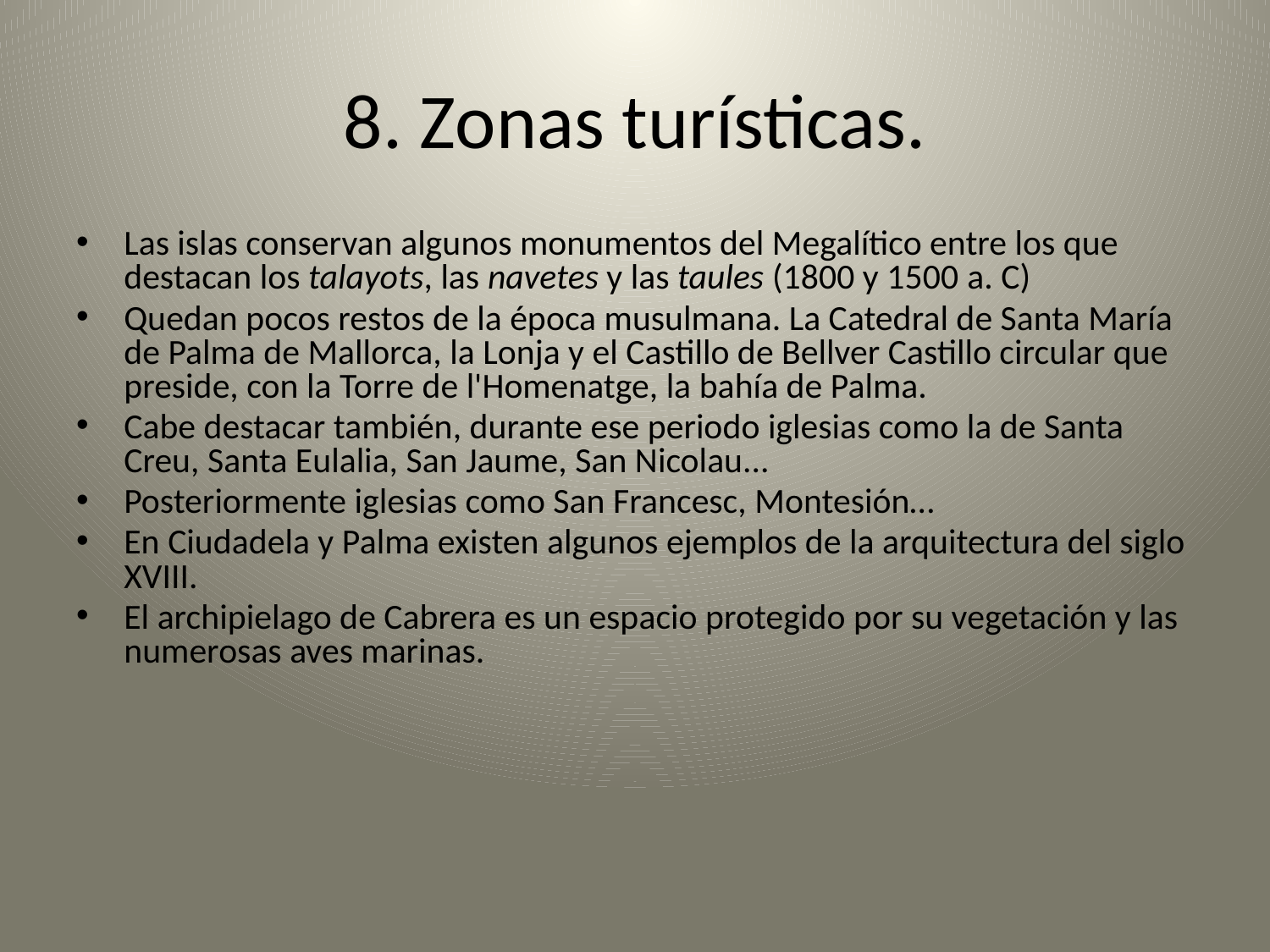

# 8. Zonas turísticas.
Las islas conservan algunos monumentos del Megalítico entre los que destacan los talayots, las navetes y las taules (1800 y 1500 a. C)
Quedan pocos restos de la época musulmana. La Catedral de Santa María de Palma de Mallorca, la Lonja y el Castillo de Bellver Castillo circular que preside, con la Torre de l'Homenatge, la bahía de Palma.
Cabe destacar también, durante ese periodo iglesias como la de Santa Creu, Santa Eulalia, San Jaume, San Nicolau...
Posteriormente iglesias como San Francesc, Montesión…
En Ciudadela y Palma existen algunos ejemplos de la arquitectura del siglo XVIII.
El archipielago de Cabrera es un espacio protegido por su vegetación y las numerosas aves marinas.